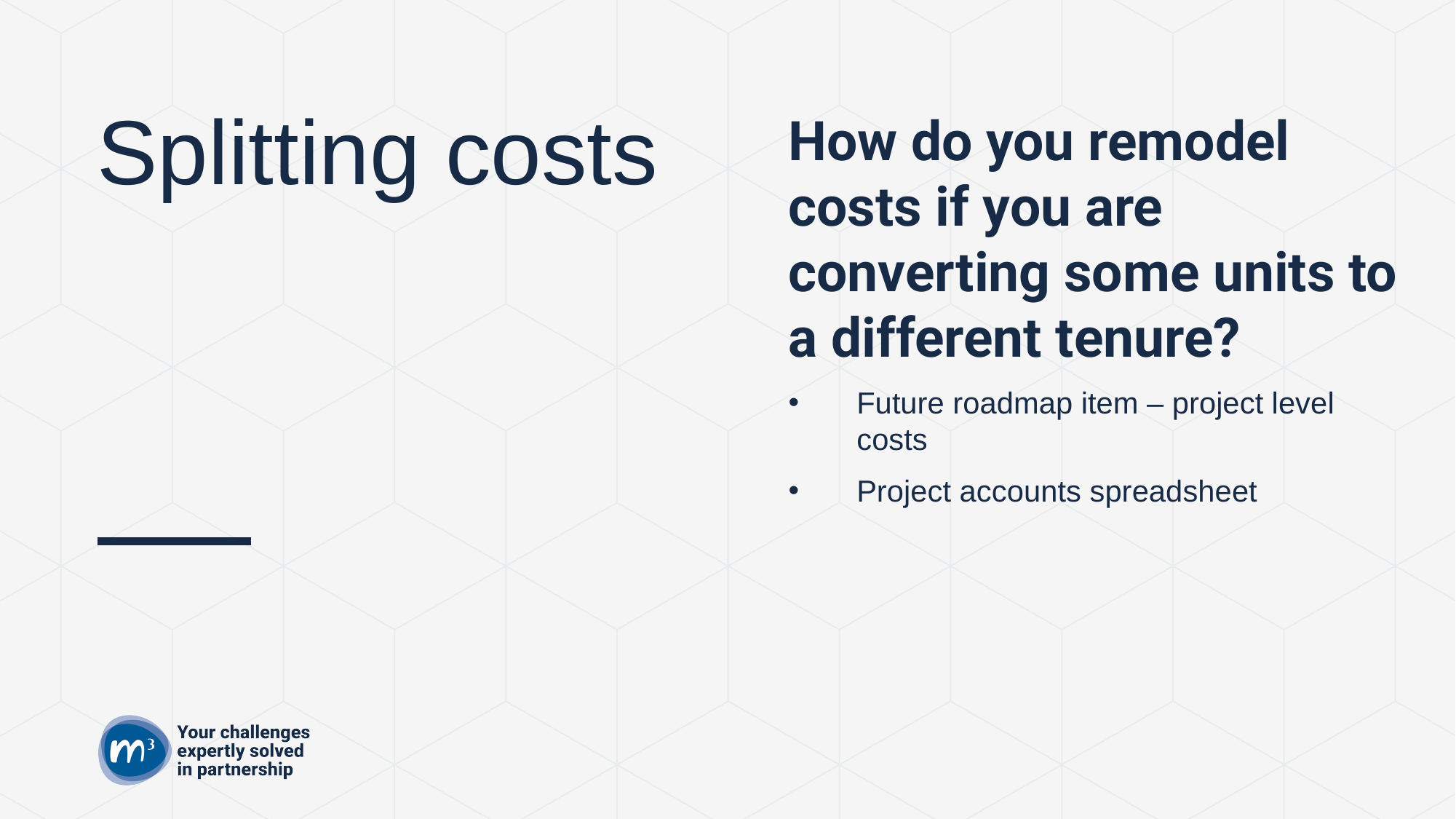

# Splitting costs
How do you remodel costs if you are converting some units to a different tenure?
Future roadmap item – project level costs
Project accounts spreadsheet